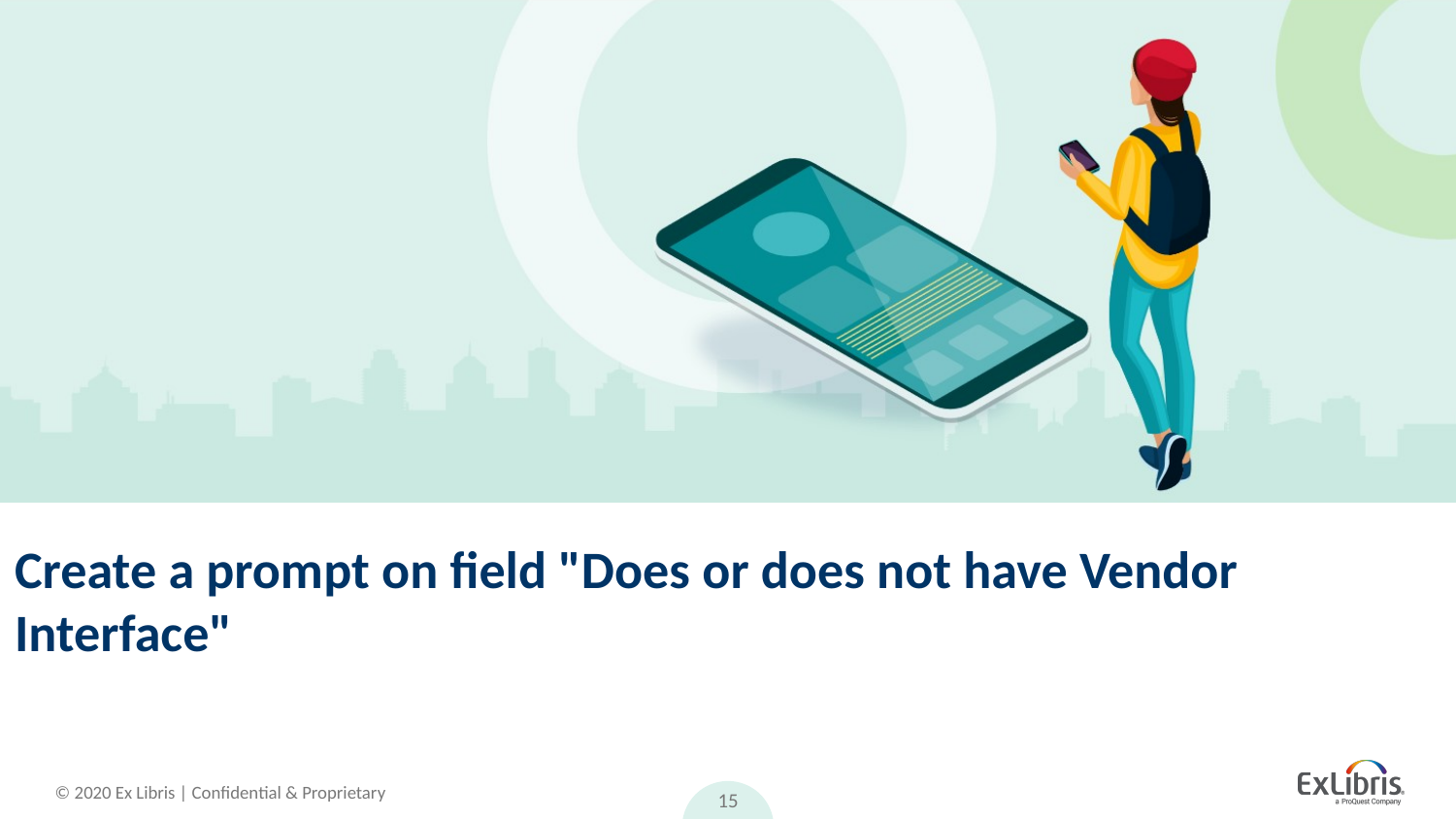

# Create a prompt on field "Does or does not have Vendor Interface"
15